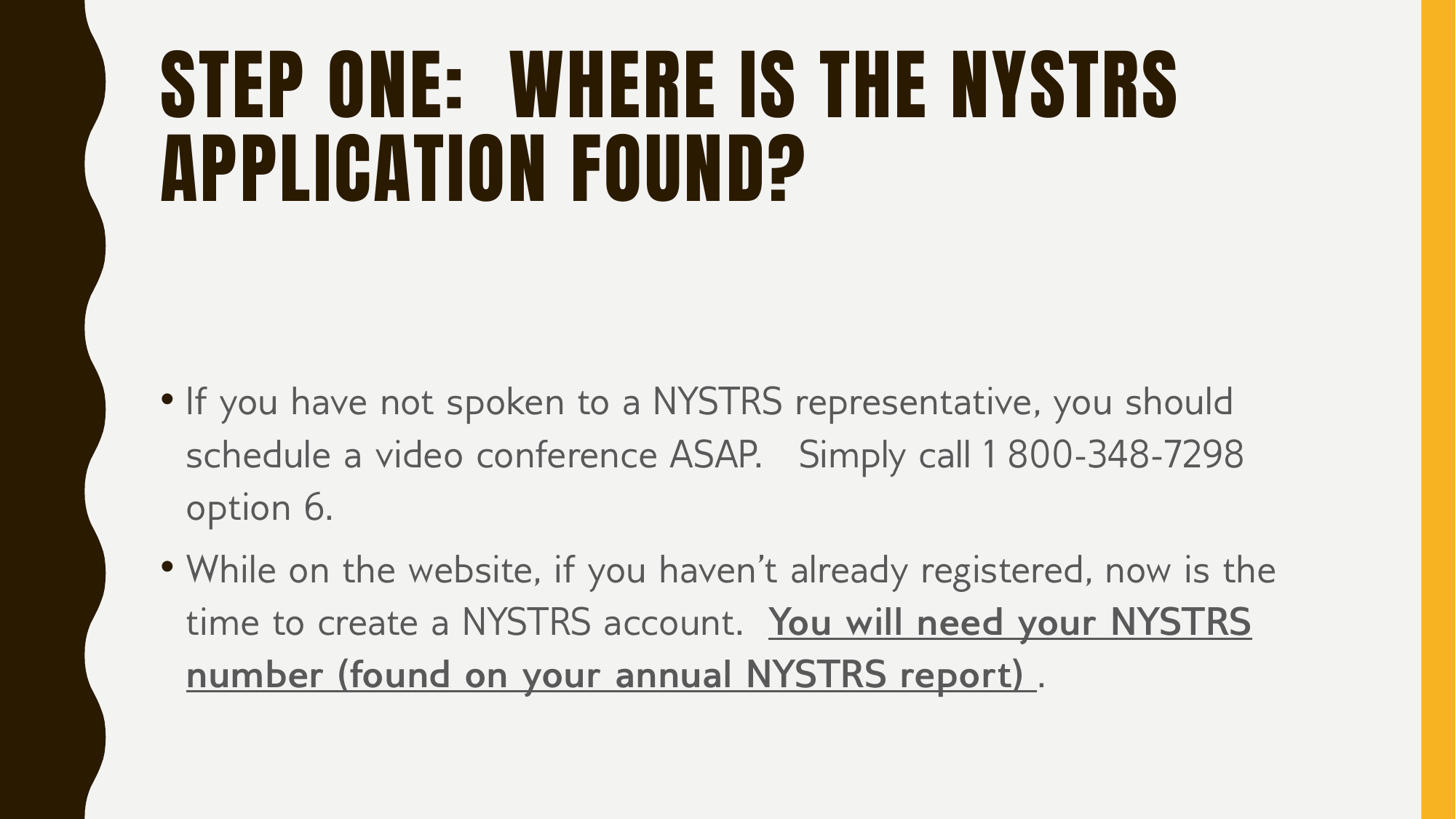

# Step one:  Where is the NYSTRS Application Found?

If you have not spoken to a NYSTRS representative, you should schedule a video conference ASAP.   Simply call 1 800-348-7298 option 6.
While on the website, if you haven’t already registered, now is the time to create a NYSTRS account.  You will need your NYSTRS number (found on your annual NYSTRS report) .